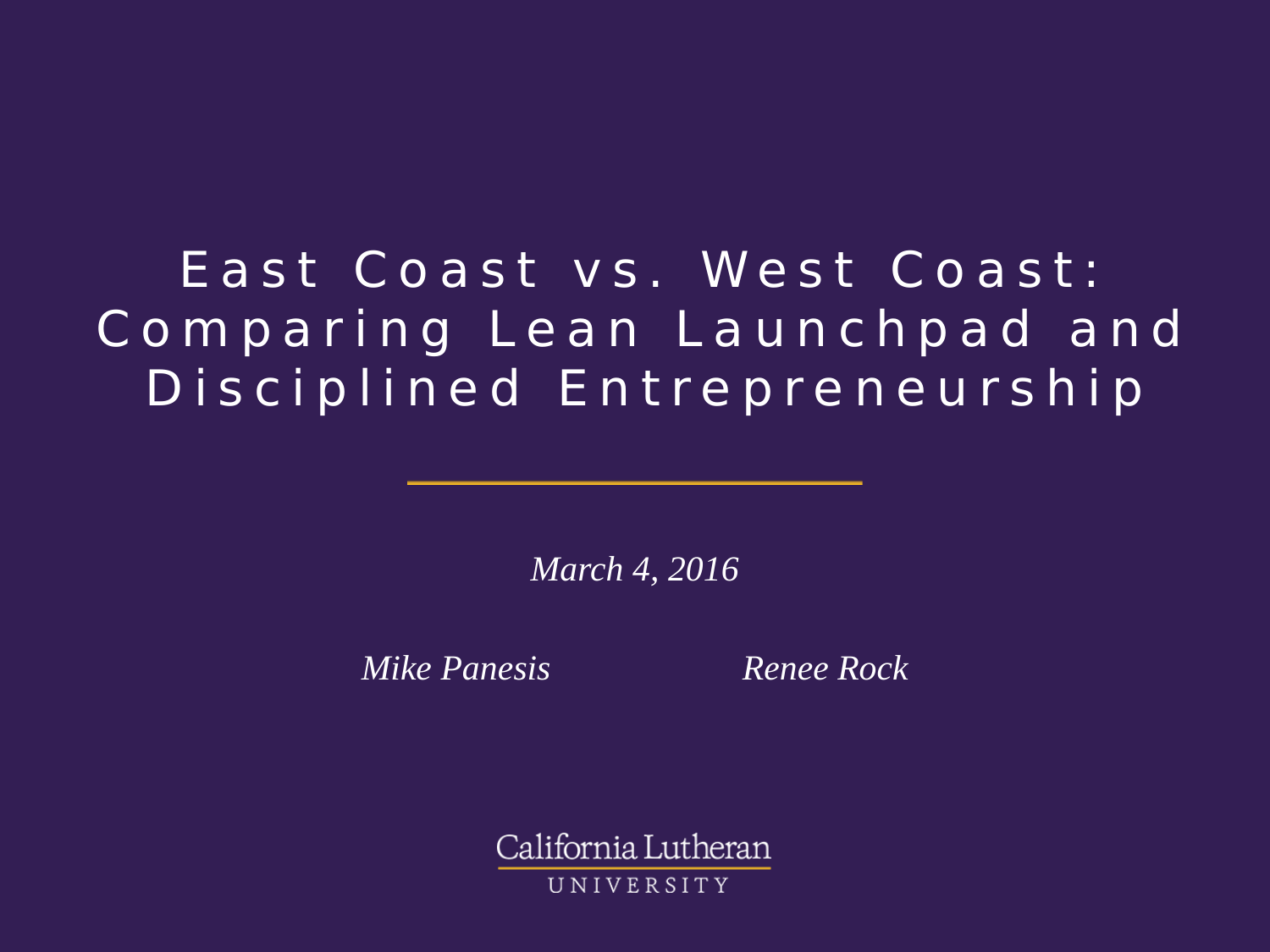

# East Coast vs. West Coast: Comparing Lean Launchpad and Disciplined Entrepreneurship
March 4, 2016

Mike Panesis		Renee Rock